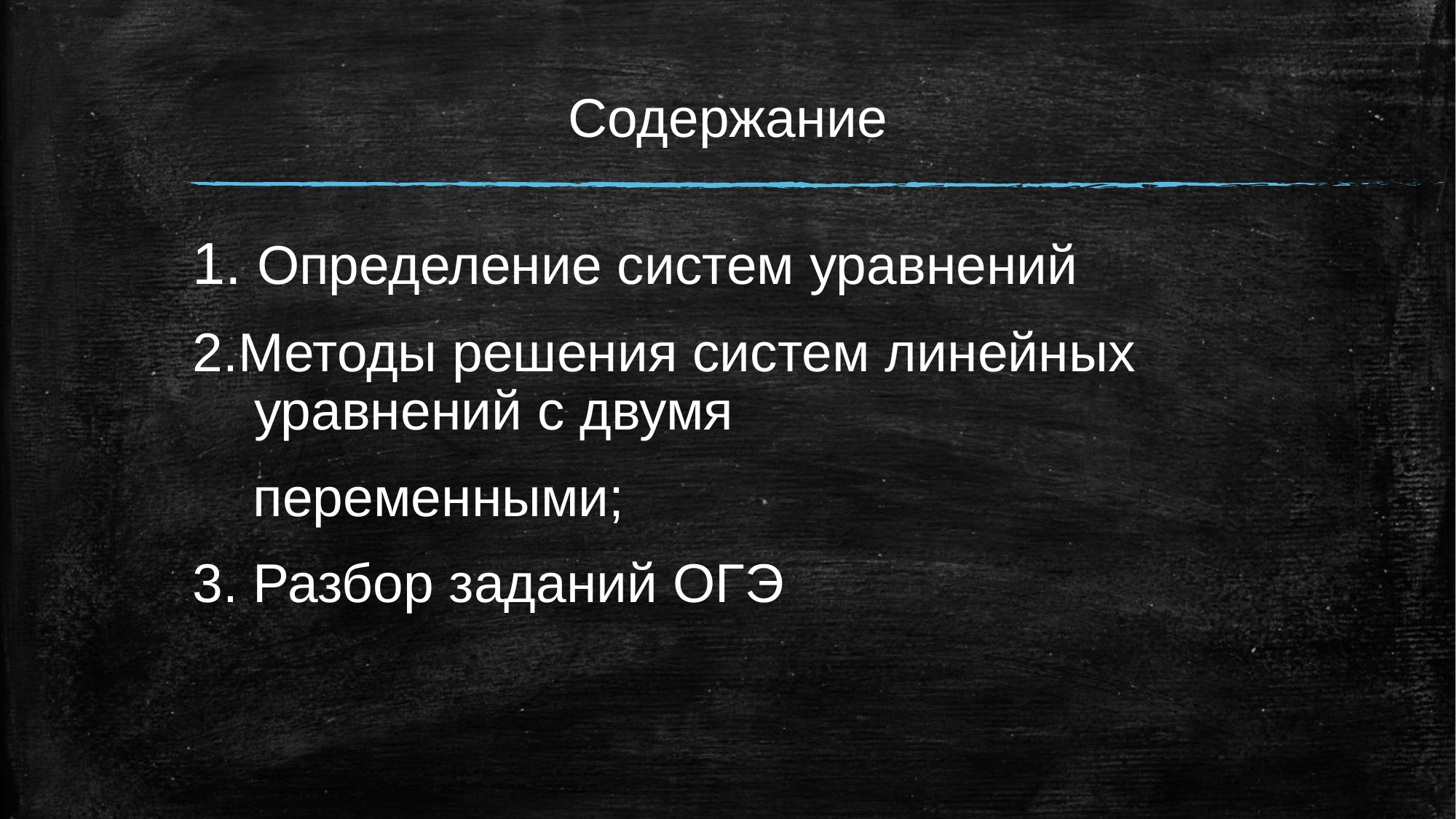

# Содержание
1. Определение систем уравнений
2.Методы решения систем линейных уравнений с двумя
    переменными;
3. Разбор заданий ОГЭ